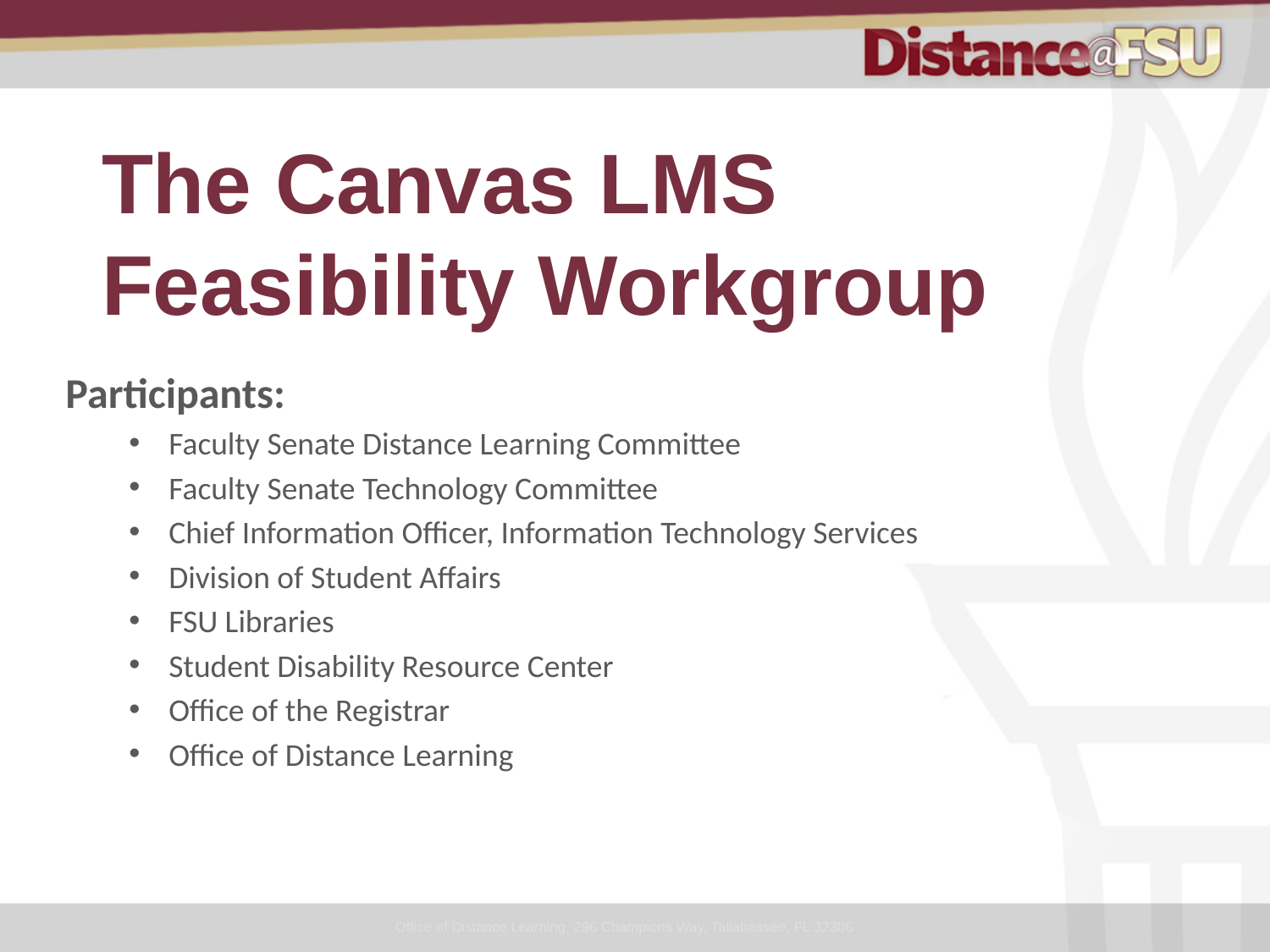

# The Canvas LMS Feasibility Workgroup
Participants:
Faculty Senate Distance Learning Committee
Faculty Senate Technology Committee
Chief Information Officer, Information Technology Services
Division of Student Affairs
FSU Libraries
Student Disability Resource Center
Office of the Registrar
Office of Distance Learning
Office of Distance Learning, 296 Champions Way, Tallahassee, FL 32306